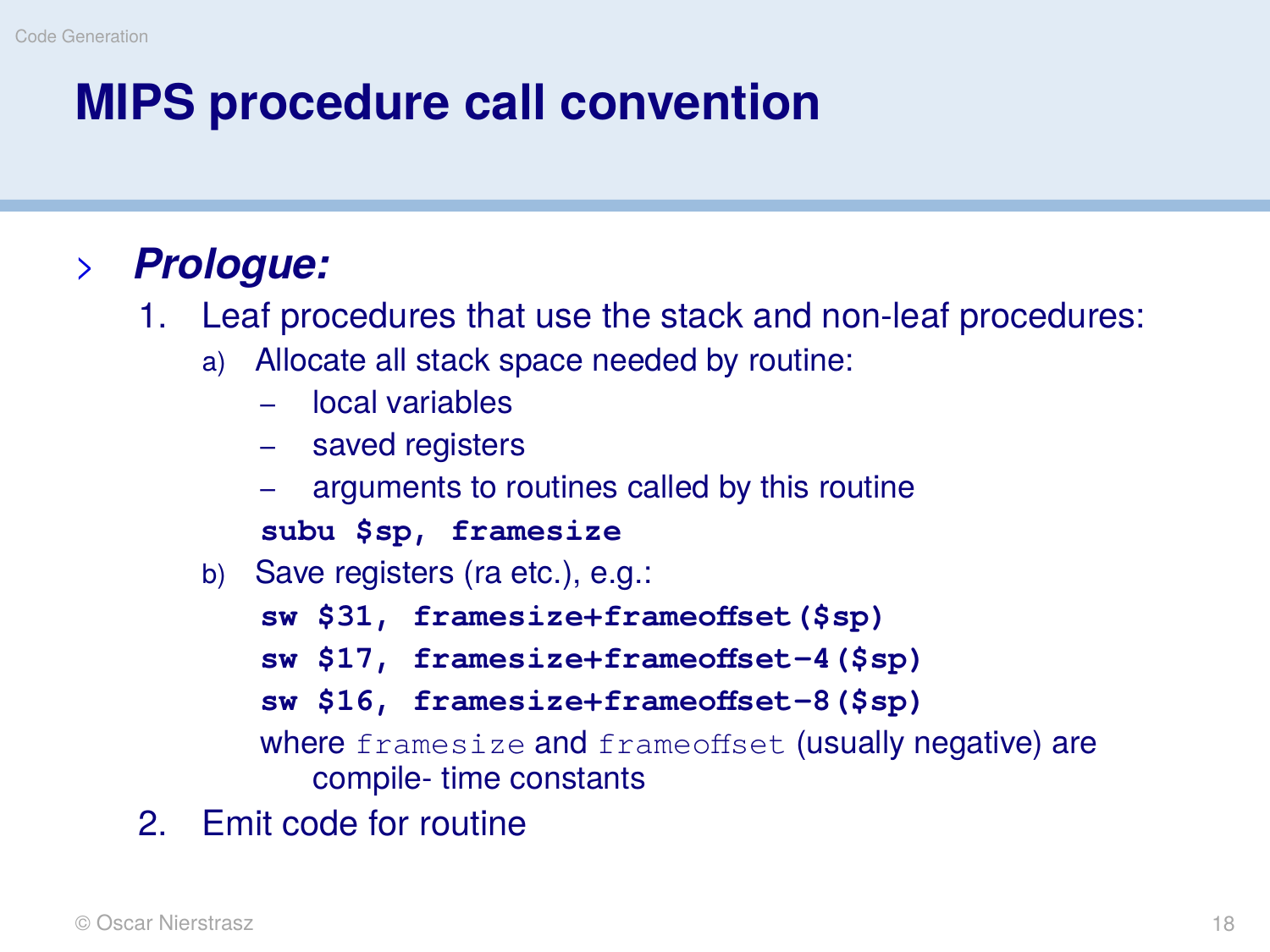

Code Generation
# MIPS procedure call convention
Prologue:
Leaf procedures that use the stack and non-leaf procedures:
Allocate all stack space needed by routine:
local variables
saved registers
arguments to routines called by this routine
subu $sp, framesize
Save registers (ra etc.), e.g.:
sw $31, framesize+frameoffset($sp)
sw $17, framesize+frameoffset-4($sp)
sw $16, framesize+frameoffset-8($sp)
where framesize and frameoffset (usually negative) are compile- time constants
Emit code for routine
© Oscar Nierstrasz
18